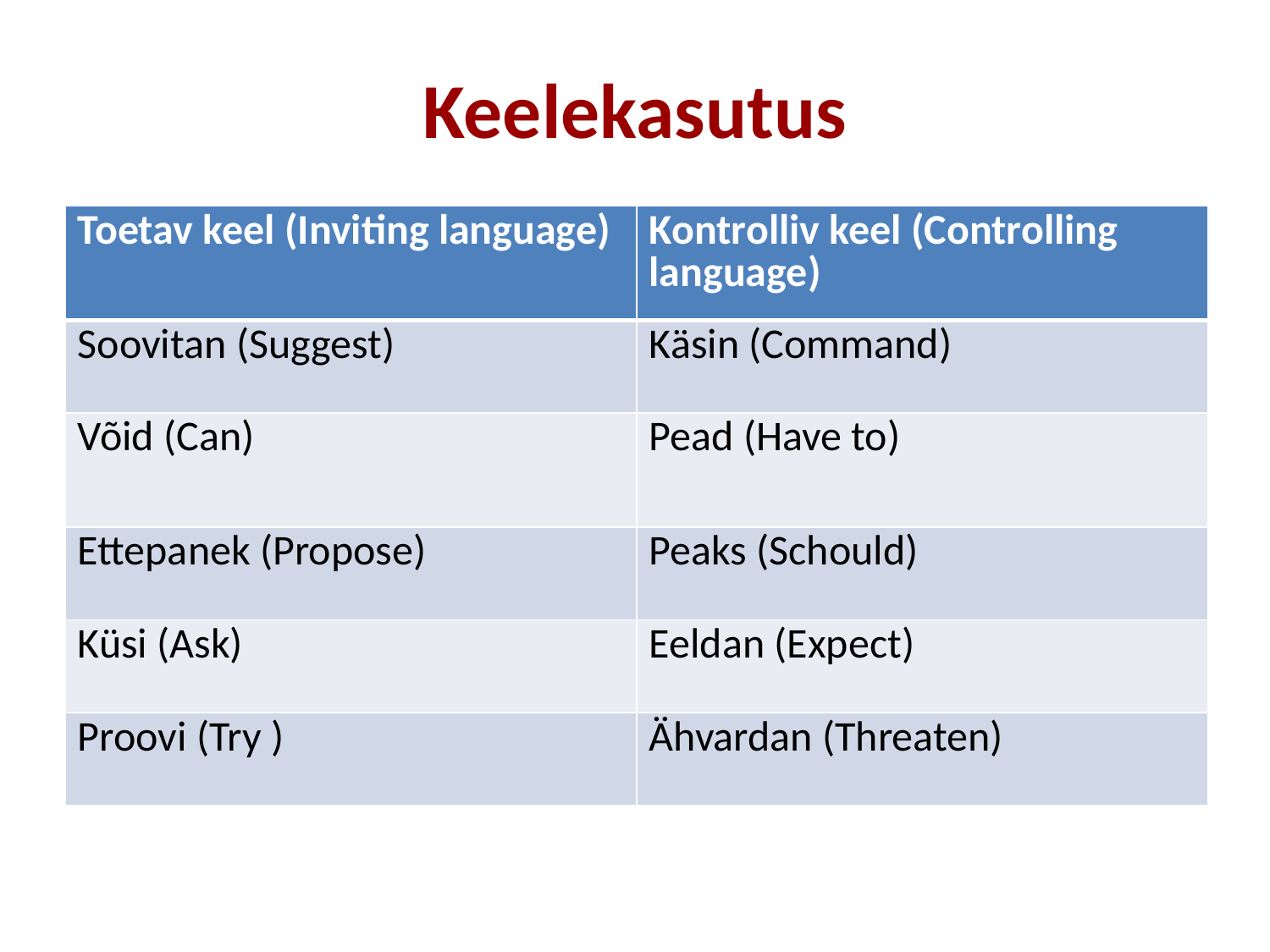

# Keelekasutus
| Toetav keel (Inviting language) | Kontrolliv keel (Controlling language) |
| --- | --- |
| Soovitan (Suggest) | Käsin (Command) |
| Võid (Can) | Pead (Have to) |
| Ettepanek (Propose) | Peaks (Schould) |
| Küsi (Ask) | Eeldan (Expect) |
| Proovi (Try ) | Ähvardan (Threaten) |